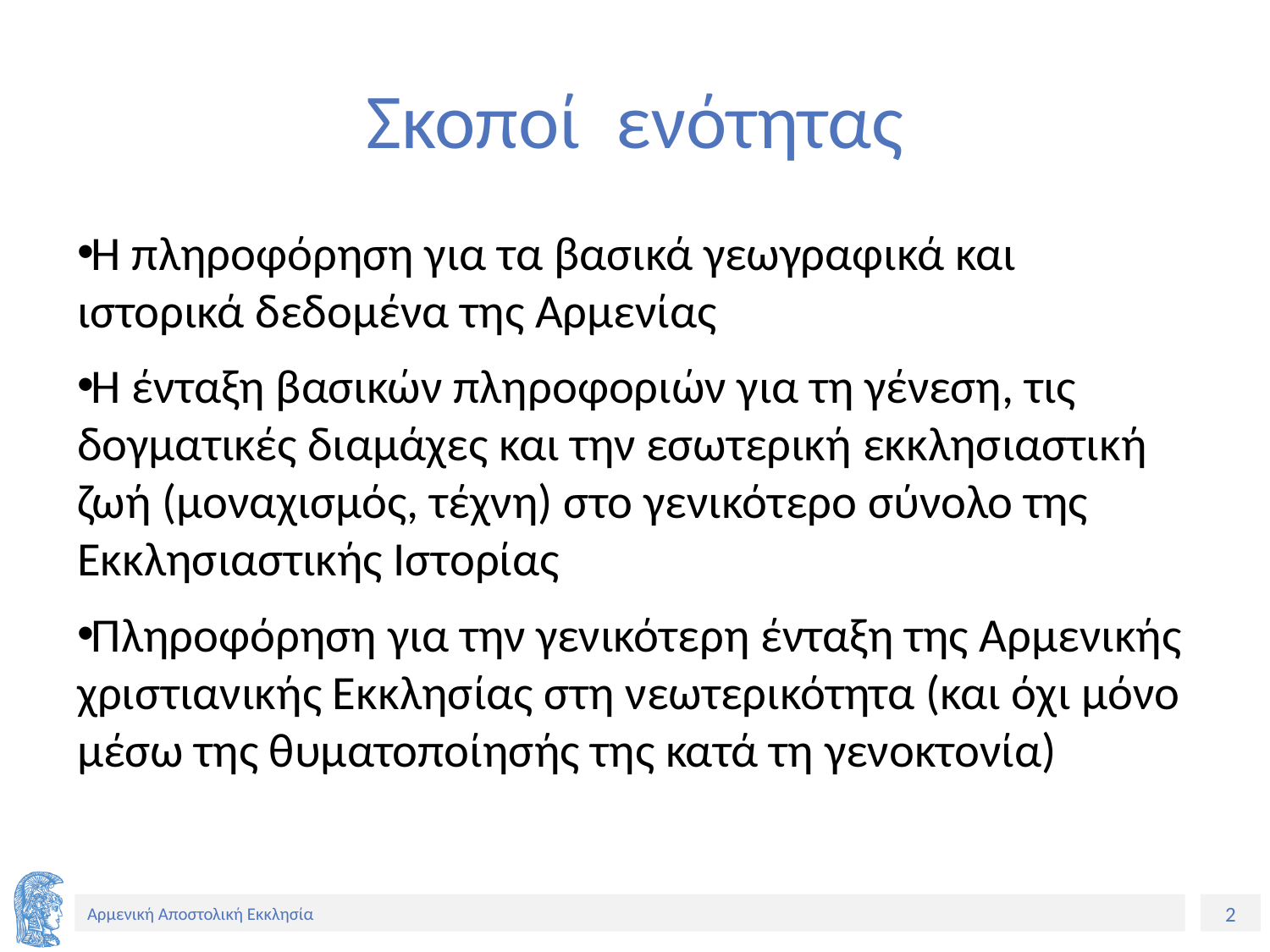

# Σκοποί  ενότητας
Η πληροφόρηση για τα βασικά γεωγραφικά και ιστορικά δεδομένα της Αρμενίας
Η ένταξη βασικών πληροφοριών για τη γένεση, τις δογματικές διαμάχες και την εσωτερική εκκλησιαστική ζωή (μοναχισμός, τέχνη) στο γενικότερο σύνολο της Εκκλησιαστικής Ιστορίας
Πληροφόρηση για την γενικότερη ένταξη της Αρμενικής χριστιανικής Εκκλησίας στη νεωτερικότητα (και όχι μόνο μέσω της θυματοποίησής της κατά τη γενοκτονία)